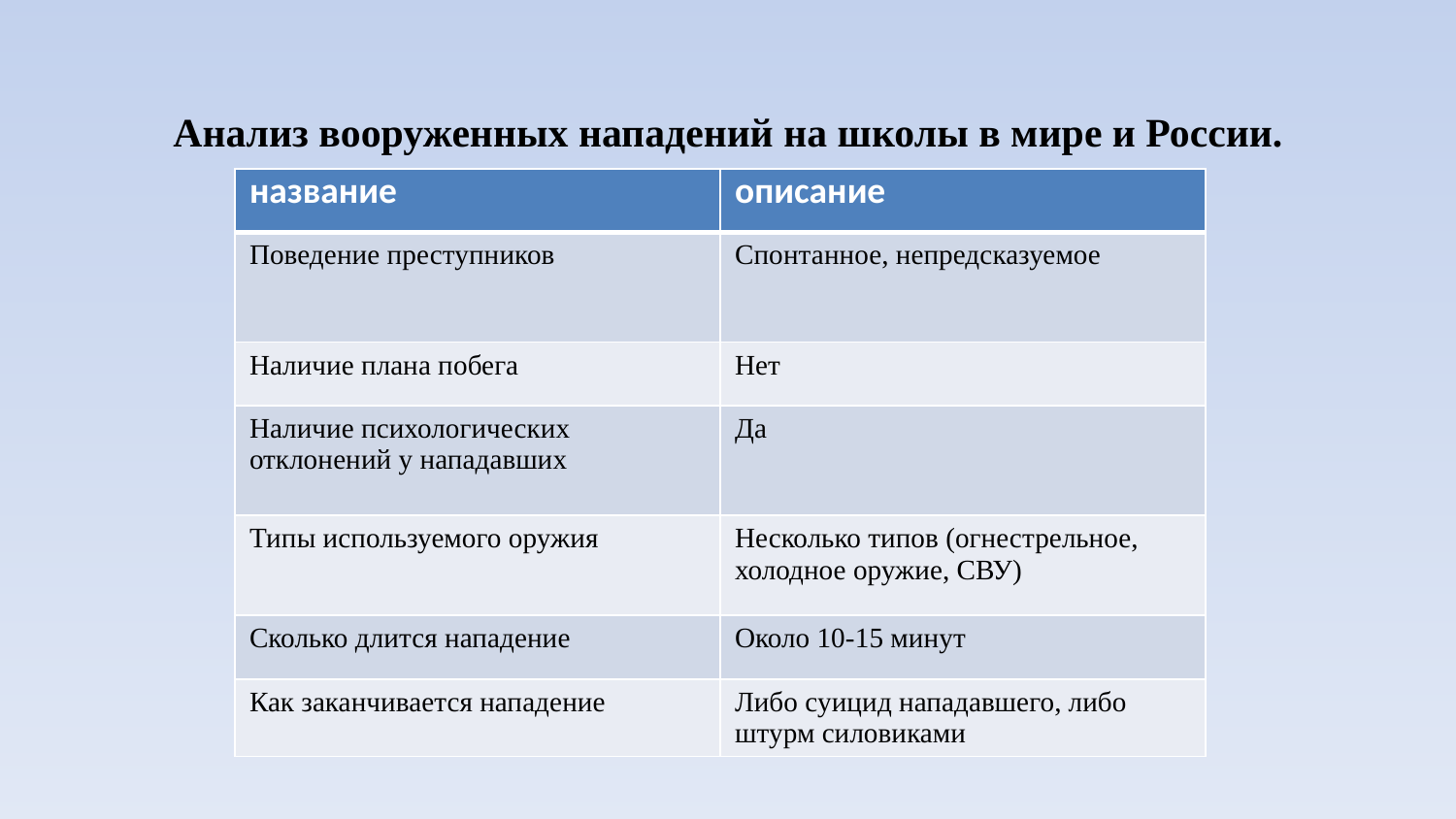

# Анализ вооруженных нападений на школы в мире и России.
| название | описание |
| --- | --- |
| Поведение преступников | Спонтанное, непредсказуемое |
| Наличие плана побега | Нет |
| Наличие психологических отклонений у нападавших | Да |
| Типы используемого оружия | Несколько типов (огнестрельное, холодное оружие, СВУ) |
| Сколько длится нападение | Около 10-15 минут |
| Как заканчивается нападение | Либо суицид нападавшего, либо штурм силовиками |